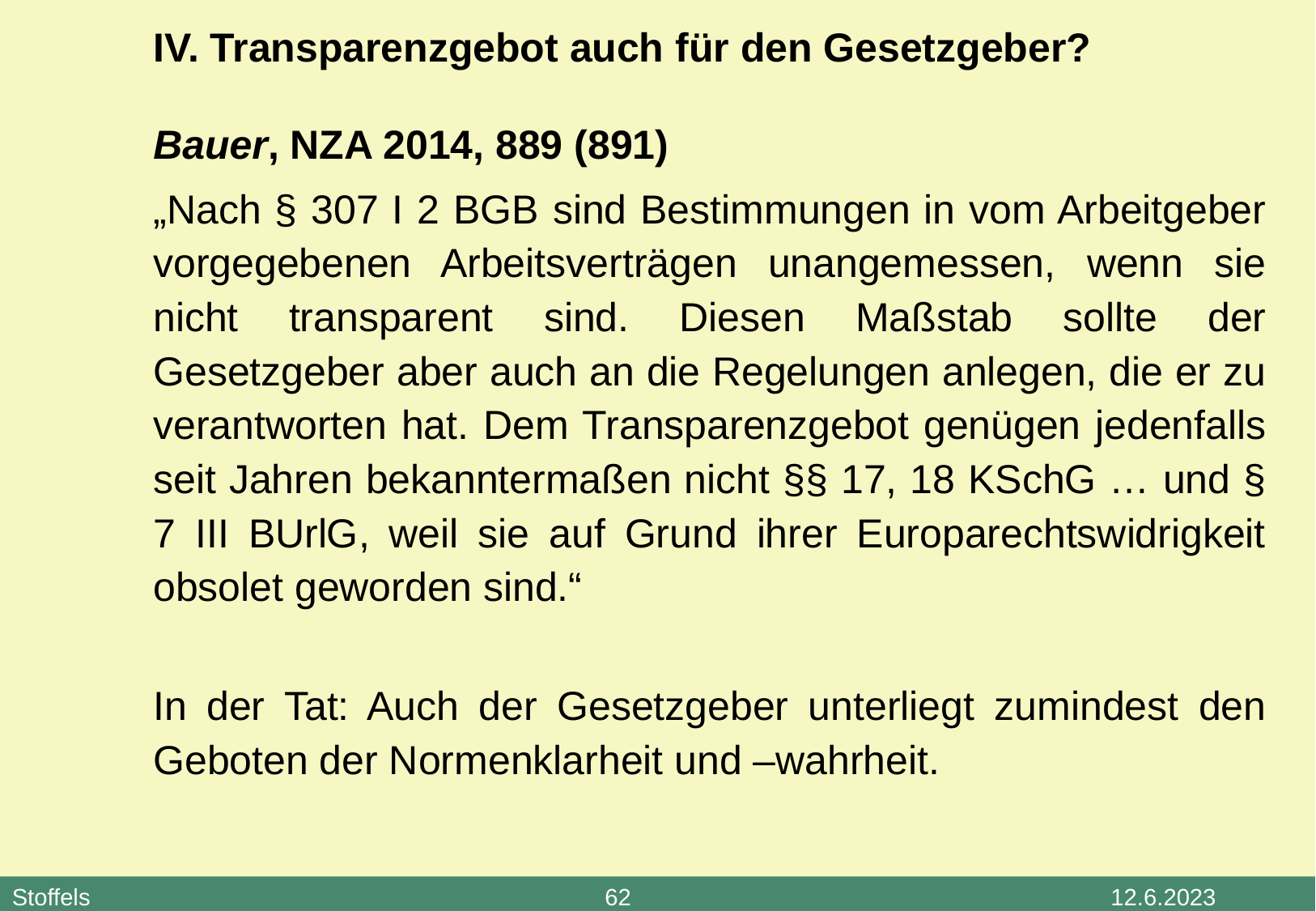

IV. Transparenzgebot auch für den Gesetzgeber?

Bauer, NZA 2014, 889 (891)
„Nach § 307 I 2 BGB sind Bestimmungen in vom Arbeitgeber vorgegebenen Arbeitsverträgen unangemessen, wenn sie nicht transparent sind. Diesen Maßstab sollte der Gesetzgeber aber auch an die Regelungen anlegen, die er zu verantworten hat. Dem Transparenzgebot genügen jedenfalls seit Jahren bekanntermaßen nicht §§ 17, 18 KSchG … und § 7 III BUrlG, weil sie auf Grund ihrer Europarechtswidrigkeit obsolet geworden sind.“
In der Tat: Auch der Gesetzgeber unterliegt zumindest den Geboten der Normenklarheit und –wahrheit.